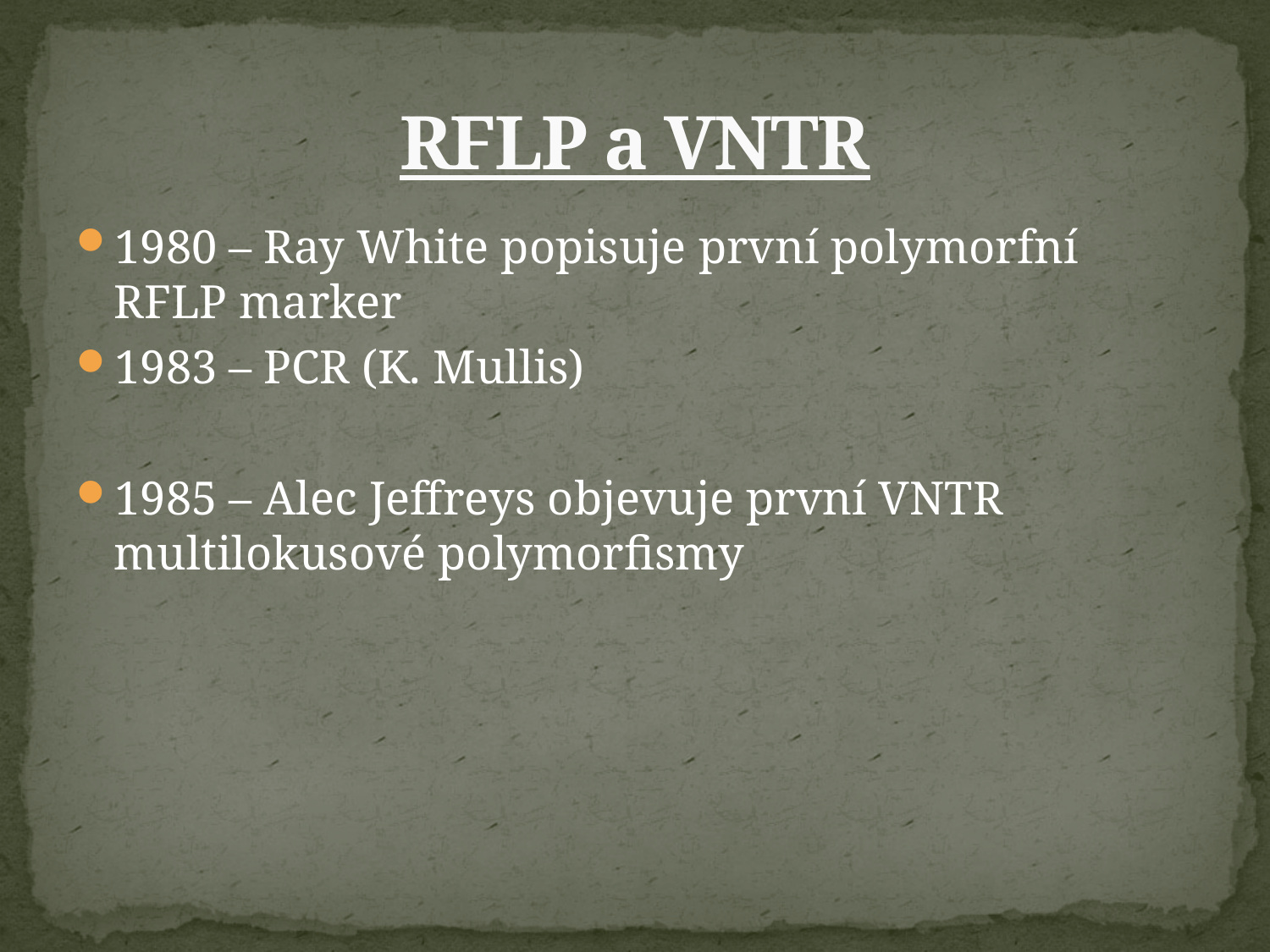

# RFLP a VNTR
1980 – Ray White popisuje první polymorfní RFLP marker
1983 – PCR (K. Mullis)

1985 – Alec Jeffreys objevuje první VNTR multilokusové polymorfismy